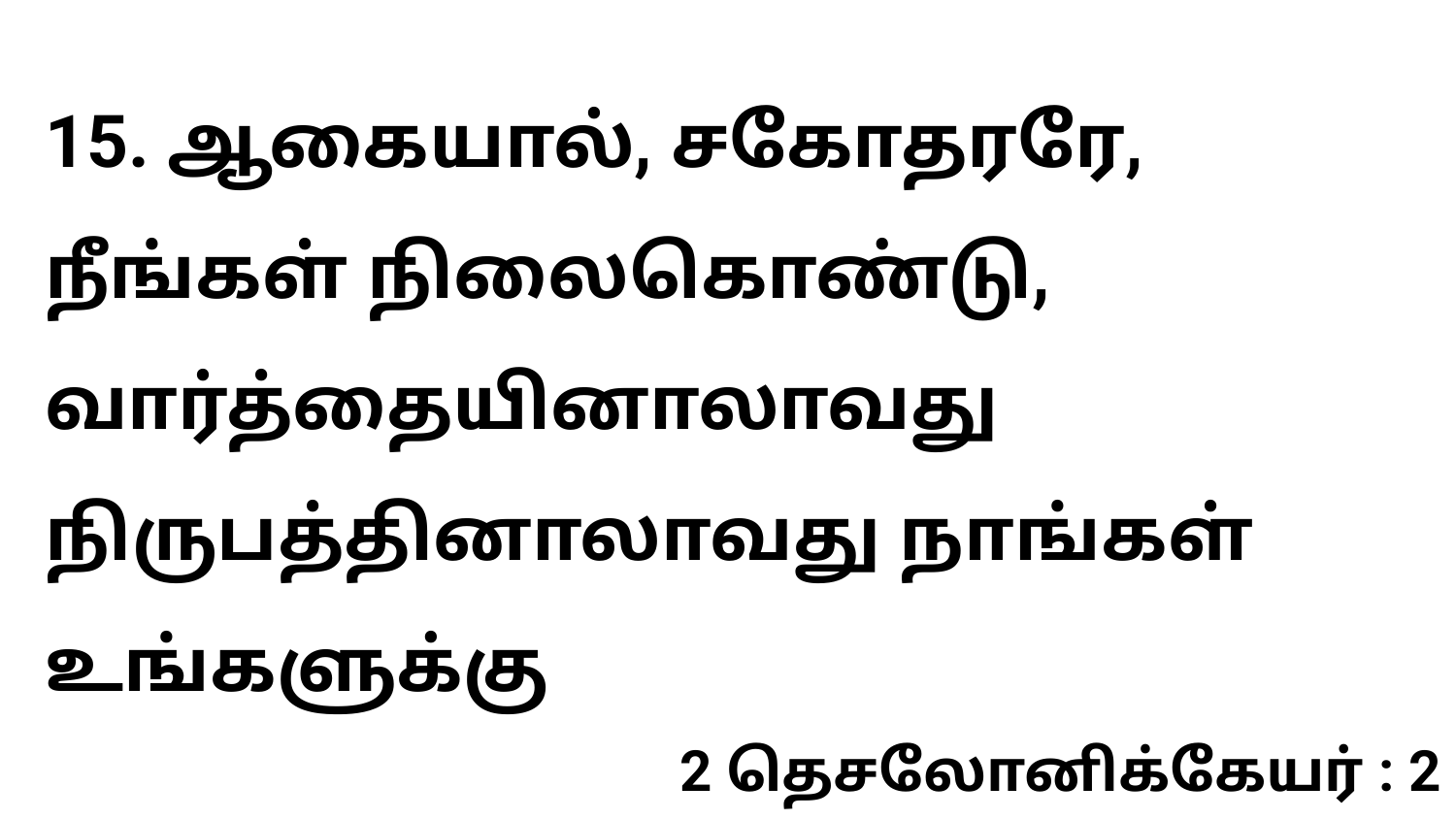

15. ஆகையால், சகோதரரே, நீங்கள் நிலைகொண்டு, வார்த்தையினாலாவது நிருபத்தினாலாவது நாங்கள் உங்களுக்கு
2 தெசலோனிக்கேயர் : 2